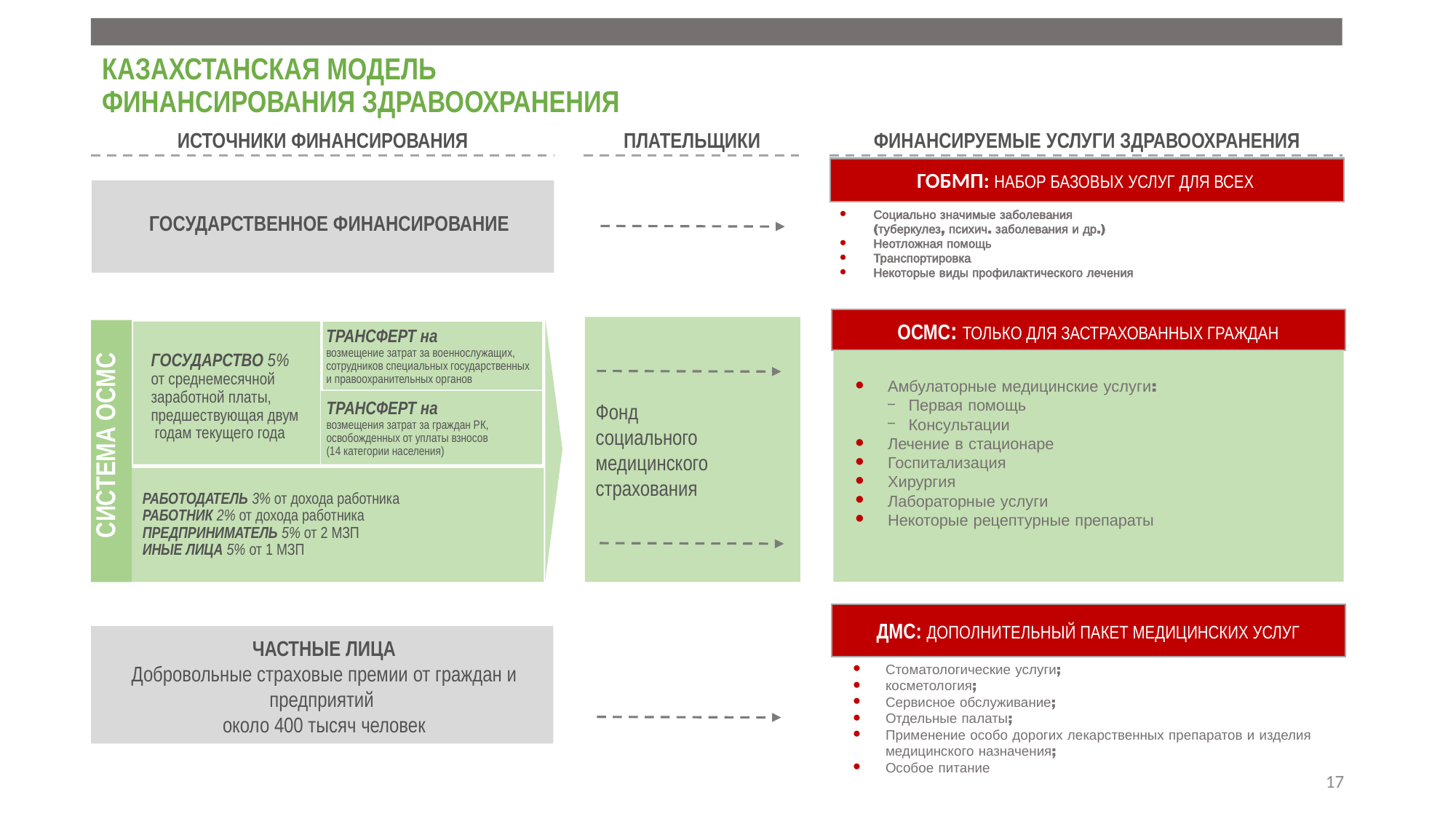

# КАЗАХСТАНСКАЯ МОДЕЛЬ ФИНАНСИРОВАНИЯ ЗДРАВООХРАНЕНИЯ
ИСТОЧНИКИ ФИНАНСИРОВАНИЯ
ПЛАТЕЛЬЩИКИ
ФИНАНСИРУЕМЫЕ УСЛУГИ ЗДРАВООХРАНЕНИЯ

ГОБМП: НАБОР БАЗОВЫХ УСЛУГ ДЛЯ ВСЕХ

Социально значимые заболевания
(туберкулез, психич. заболевания и др.)
Неотложная помощь
Транспортировка
Некоторые виды профилактического лечения
ГОСУДАРСТВЕННОЕ ФИНАНСИРОВАНИЕ
ОСМС: ТОЛЬКО ДЛЯ ЗАСТРАХОВАННЫХ ГРАЖДАН
СИСТЕМА ОСМС
Фонд
социального медицинского страхования

ТРАНСФЕРТ на
возмещение затрат за военнослужащих, сотрудников специальных государственных и правоохранительных органов

ГОСУДАРСТВО 5%
от среднемесячной
заработной платы,
предшествующая двум
 годам текущего года

Амбулаторные медицинские услуги:
Первая помощь
Консультации
Лечение в стационаре
Госпитализация
Хирургия
Лабораторные услуги
Некоторые рецептурные препараты

ТРАНСФЕРТ на
возмещения затрат за граждан РК, освобожденных от уплаты взносов
(14 категории населения)

РАБОТОДАТЕЛЬ 3% от дохода работника
РАБОТНИК 2% от дохода работника
ПРЕДПРИНИМАТЕЛЬ 5% от 2 МЗП
ИНЫЕ ЛИЦА 5% от 1 МЗП
ДМС: ДОПОЛНИТЕЛЬНЫЙ ПАКЕТ МЕДИЦИНСКИХ УСЛУГ

ЧАСТНЫЕ ЛИЦА
Добровольные страховые премии от граждан и предприятий
около 400 тысяч человек
Стоматологические услуги;
косметология;
Сервисное обслуживание;
Отдельные палаты;
Применение особо дорогих лекарственных препаратов и изделия медицинского назначения;
Особое питание
17